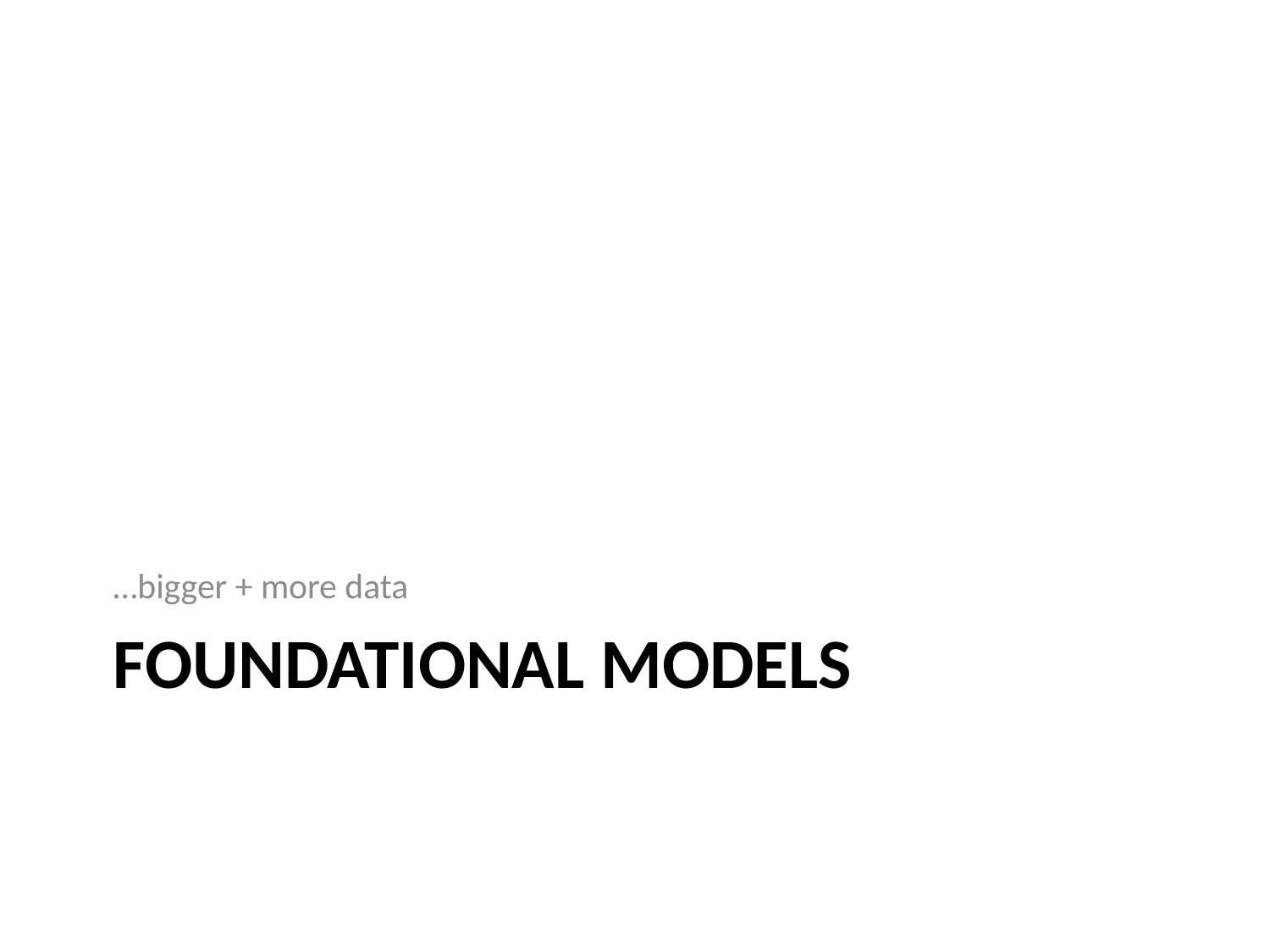

…bigger + more data
# Foundational Models